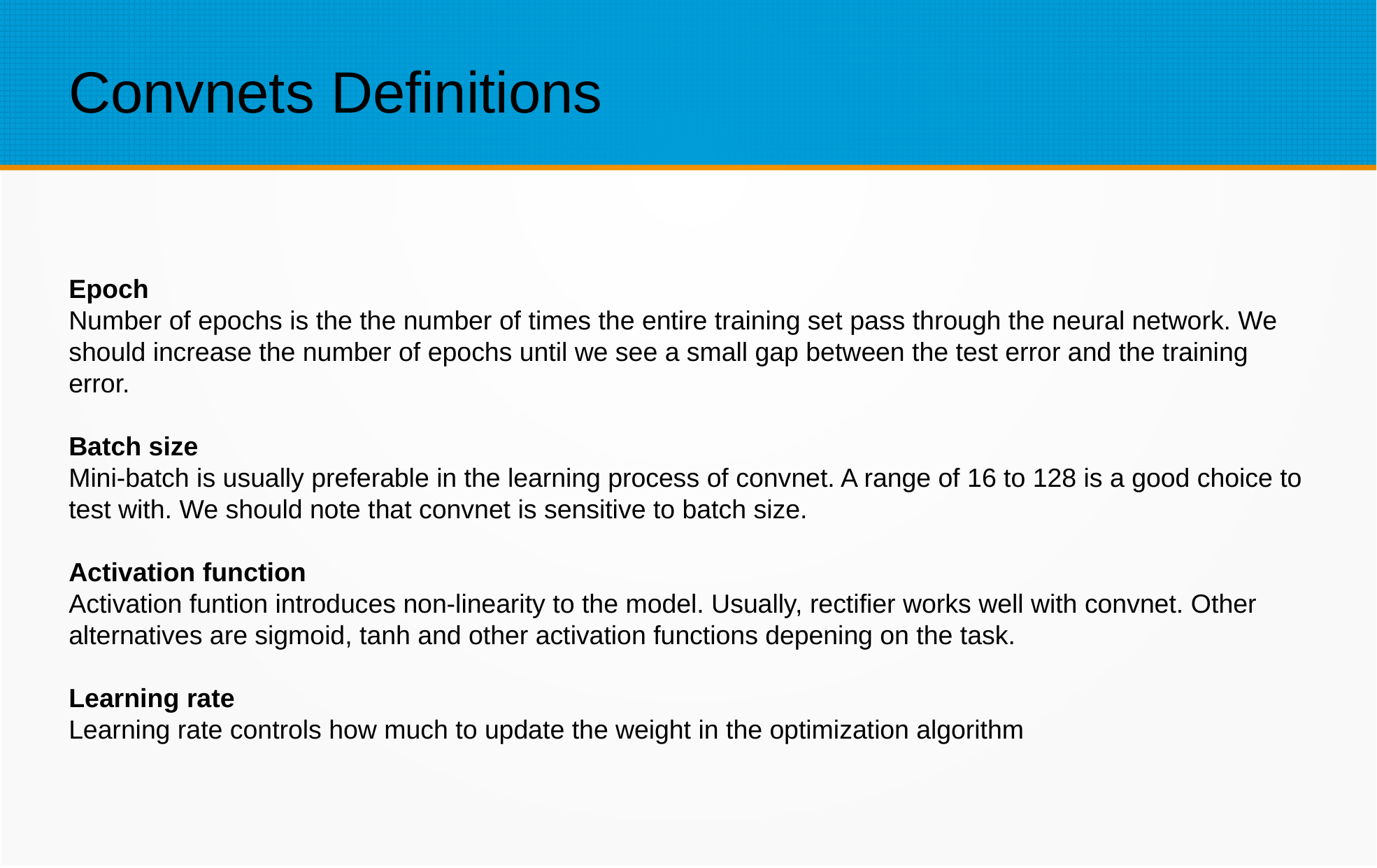

Convnets Definitions
Epoch
Number of epochs is the the number of times the entire training set pass through the neural network. We should increase the number of epochs until we see a small gap between the test error and the training error.

Batch size
Mini-batch is usually preferable in the learning process of convnet. A range of 16 to 128 is a good choice to test with. We should note that convnet is sensitive to batch size.

Activation function
Activation funtion introduces non-linearity to the model. Usually, rectifier works well with convnet. Other alternatives are sigmoid, tanh and other activation functions depening on the task.

Learning rate
Learning rate controls how much to update the weight in the optimization algorithm